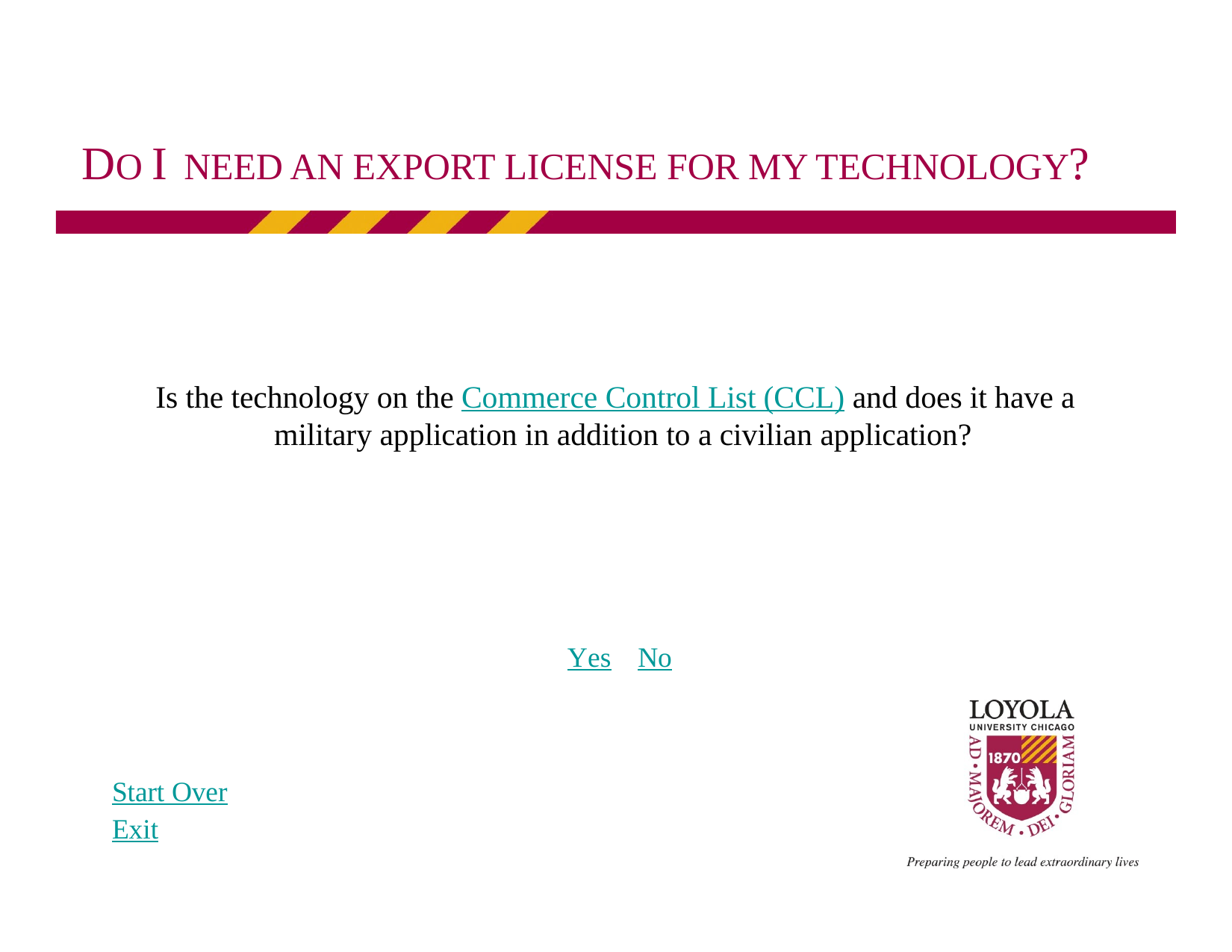

# DO I NEED AN EXPORT LICENSE FOR MY TECHNOLOGY?
Is the technology on the Commerce Control List (CCL) and does it have a  military application in addition to a civilian application?
Yes	No
Start Over
Exit